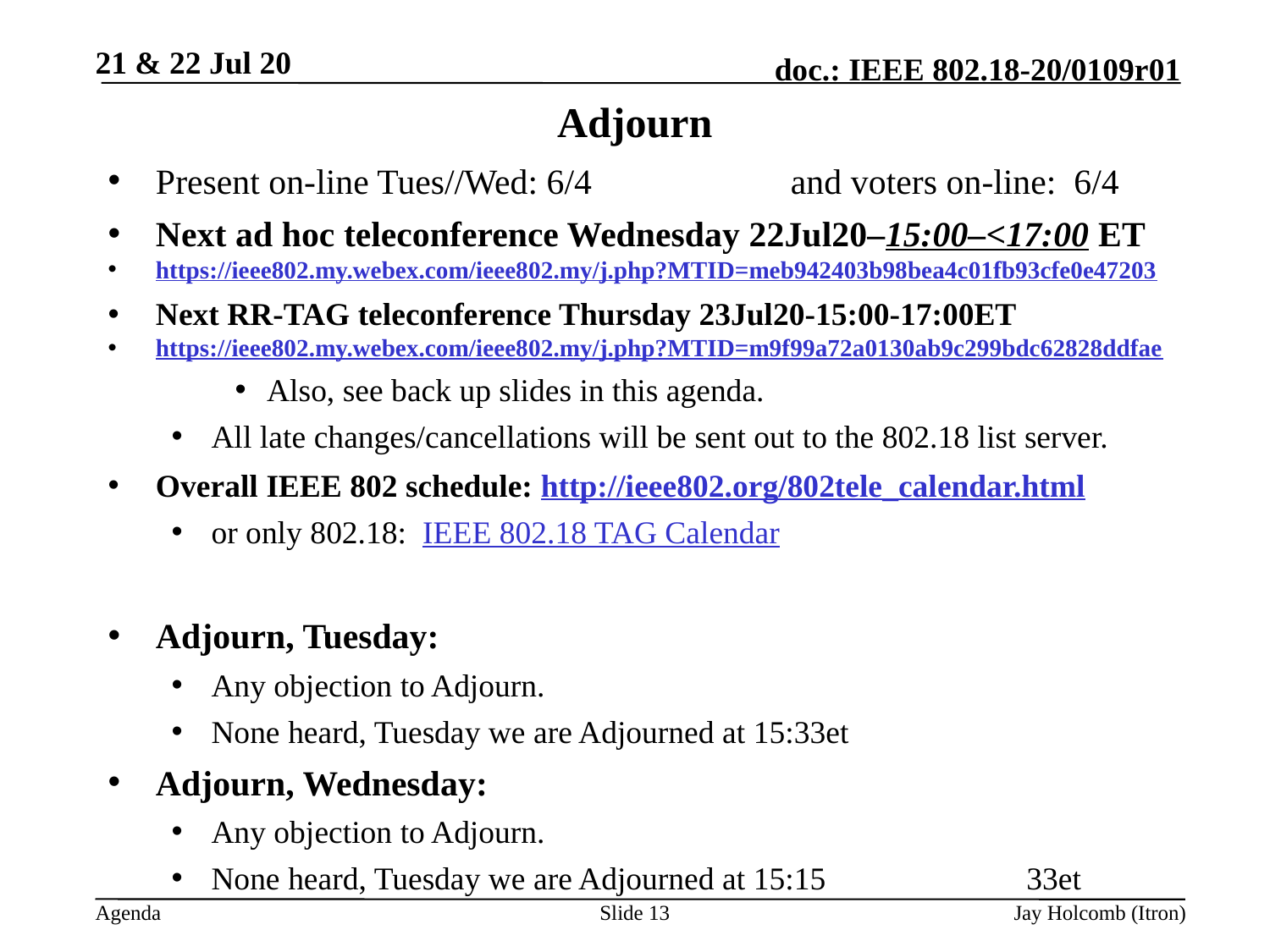

21 & 22 Jul 20
# Adjourn
Present on-line Tues//Wed: 6/4		and voters on-line:  6/4
Next ad hoc teleconference Wednesday 22Jul20–15:00–<17:00 ET
https://ieee802.my.webex.com/ieee802.my/j.php?MTID=meb942403b98bea4c01fb93cfe0e47203
Next RR-TAG teleconference Thursday 23Jul20-15:00-17:00ET
https://ieee802.my.webex.com/ieee802.my/j.php?MTID=m9f99a72a0130ab9c299bdc62828ddfae
Also, see back up slides in this agenda.
All late changes/cancellations will be sent out to the 802.18 list server.
Overall IEEE 802 schedule: http://ieee802.org/802tele_calendar.html
or only 802.18:  IEEE 802.18 TAG Calendar

Adjourn, Tuesday:
Any objection to Adjourn.
None heard, Tuesday we are Adjourned at 15:33et
Adjourn, Wednesday:
Any objection to Adjourn.
None heard, Tuesday we are Adjourned at 15:15                         33et

Slide 13
Jay Holcomb (Itron)